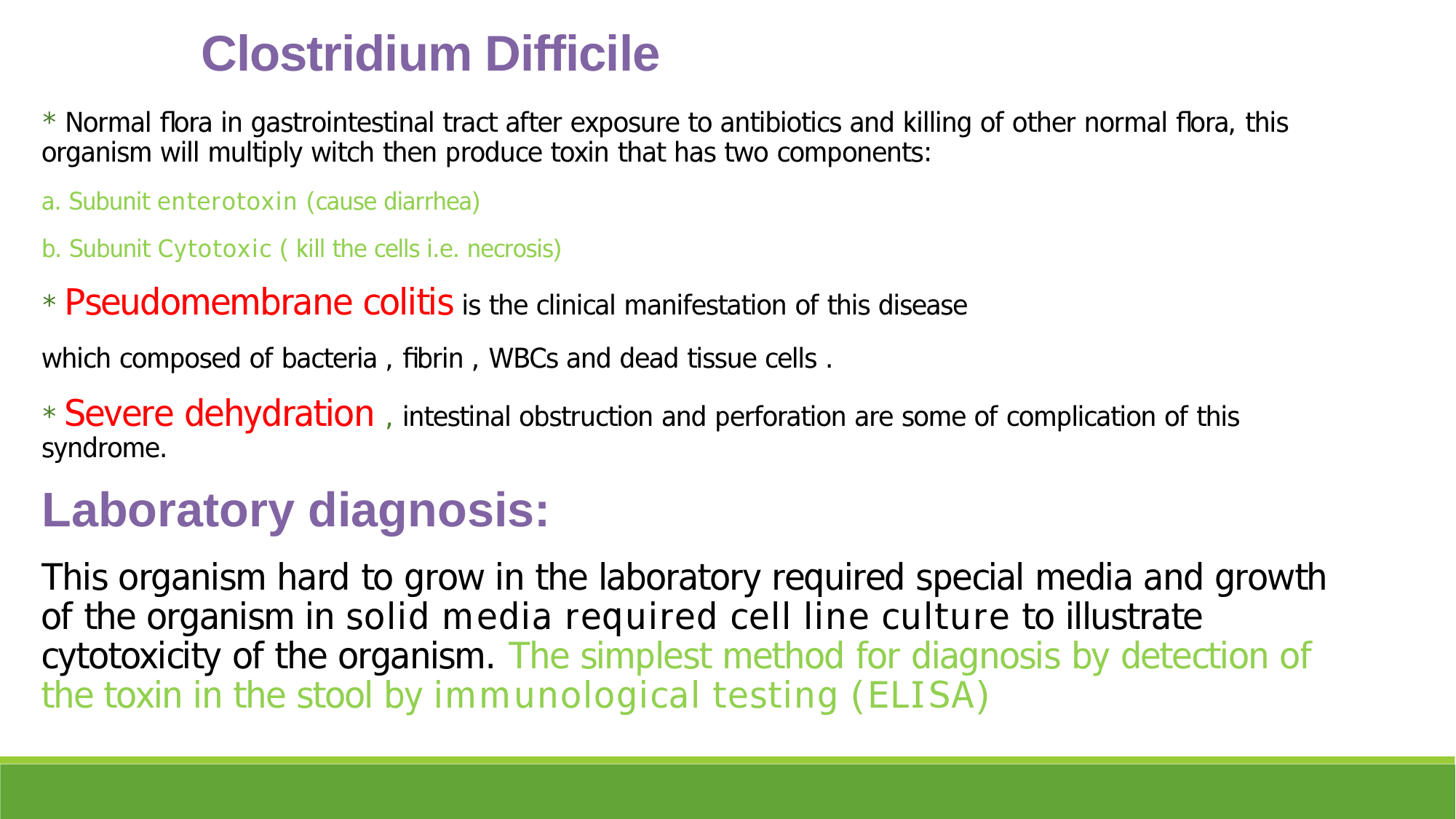

Clostridium Difficile
* Normal flora in gastrointestinal tract after exposure to antibiotics and killing of other normal flora, this organism will multiply witch then produce toxin that has two components:
a. Subunit enterotoxin (cause diarrhea)
b. Subunit Cytotoxic ( kill the cells i.e. necrosis)
* Pseudomembrane colitis is the clinical manifestation of this disease
which composed of bacteria , fibrin , WBCs and dead tissue cells .
* Severe dehydration , intestinal obstruction and perforation are some of complication of this syndrome.
Laboratory diagnosis:
This organism hard to grow in the laboratory required special media and growth of the organism in solid media required cell line culture to illustrate cytotoxicity of the organism. The simplest method for diagnosis by detection of the toxin in the stool by immunological testing (ELISA)